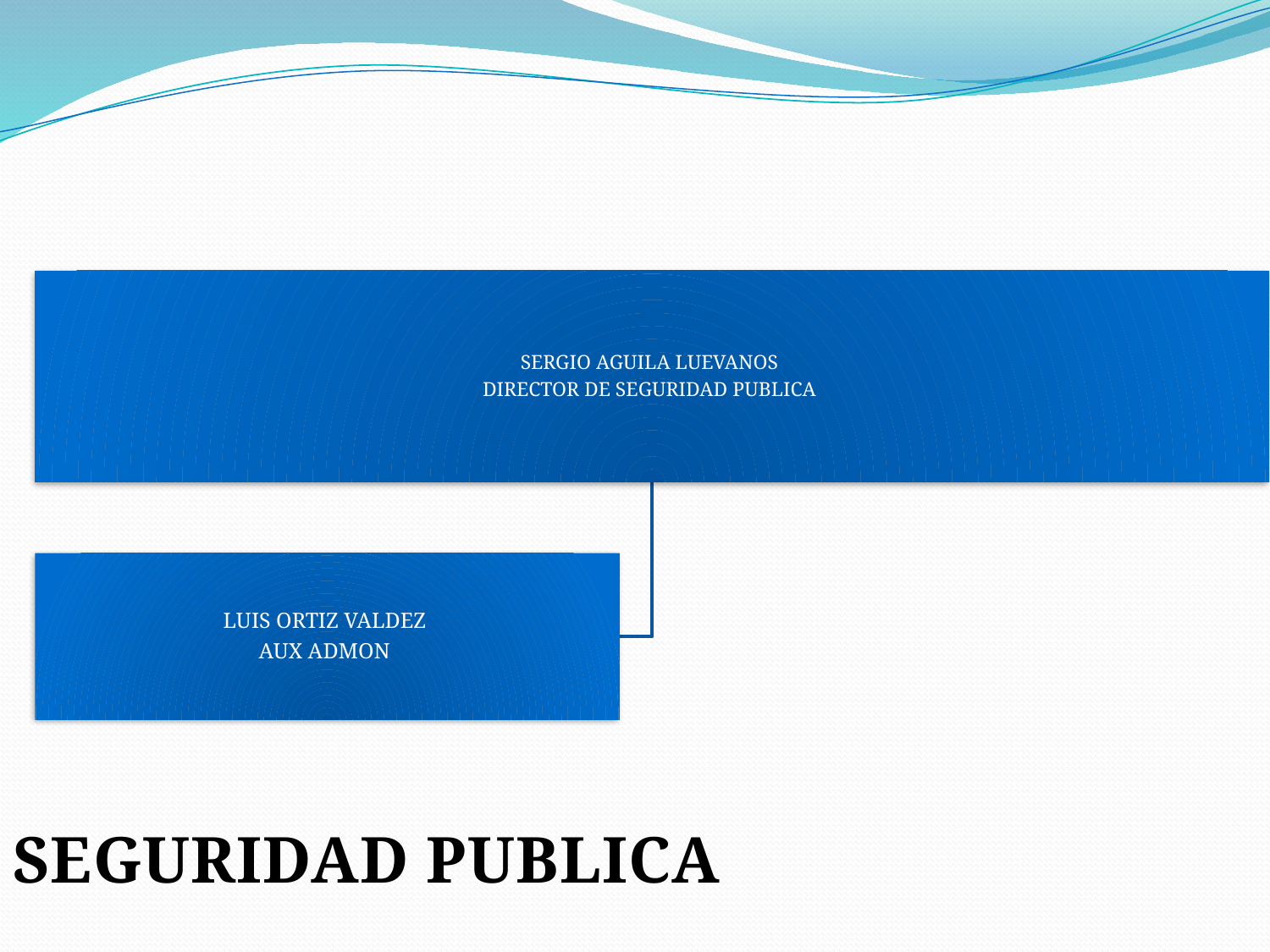

SERGIO AGUILA LUEVANOS
DIRECTOR DE SEGURIDAD PUBLICA
LUIS ORTIZ VALDEZ
AUX ADMON
SEGURIDAD PUBLICA